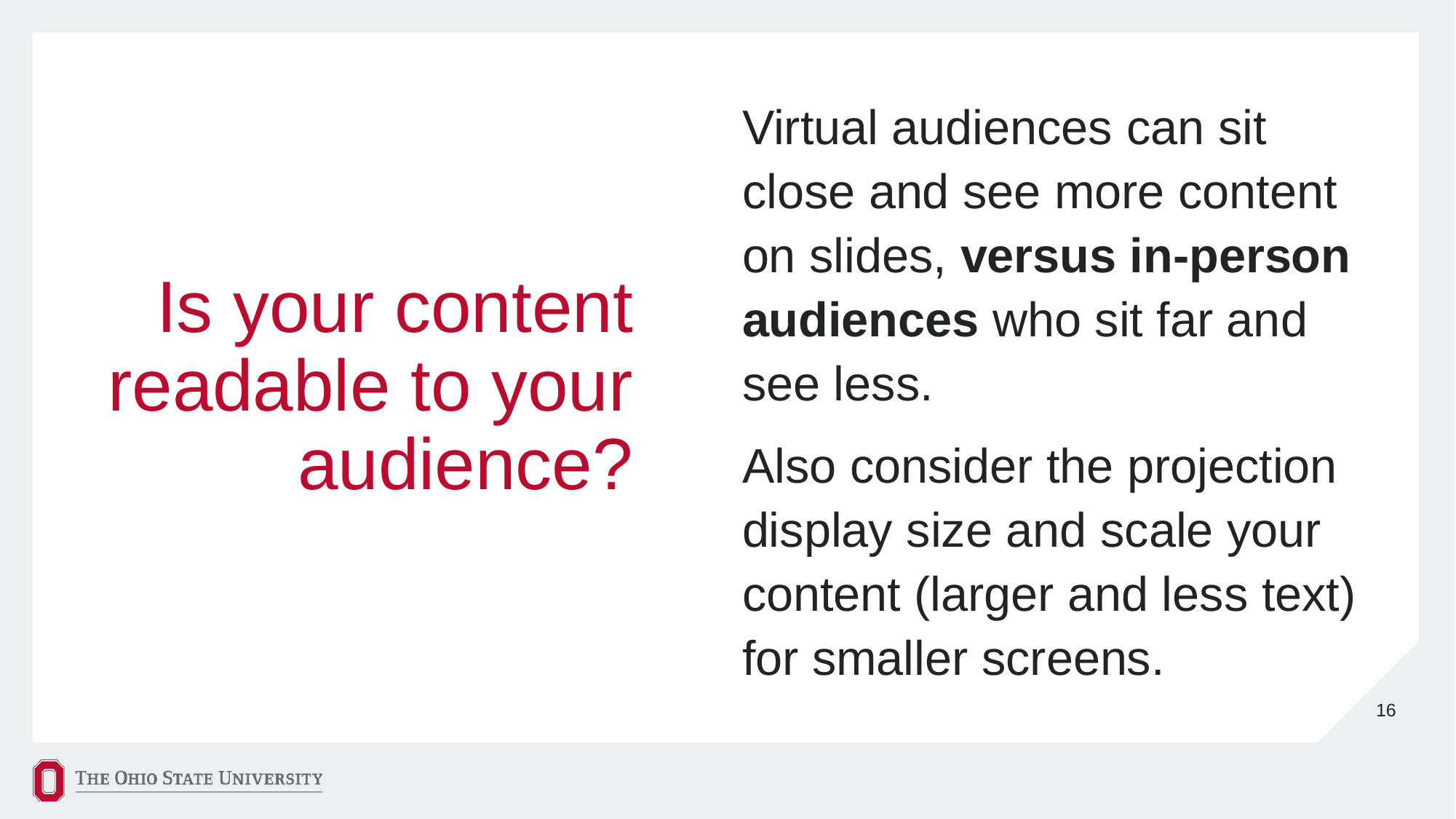

# Is your content readable to your audience?
Virtual audiences can sit close and see more content on slides, versus in-person audiences who sit far and see less.
Also consider the projection display size and scale your content (larger and less text) for smaller screens.
16